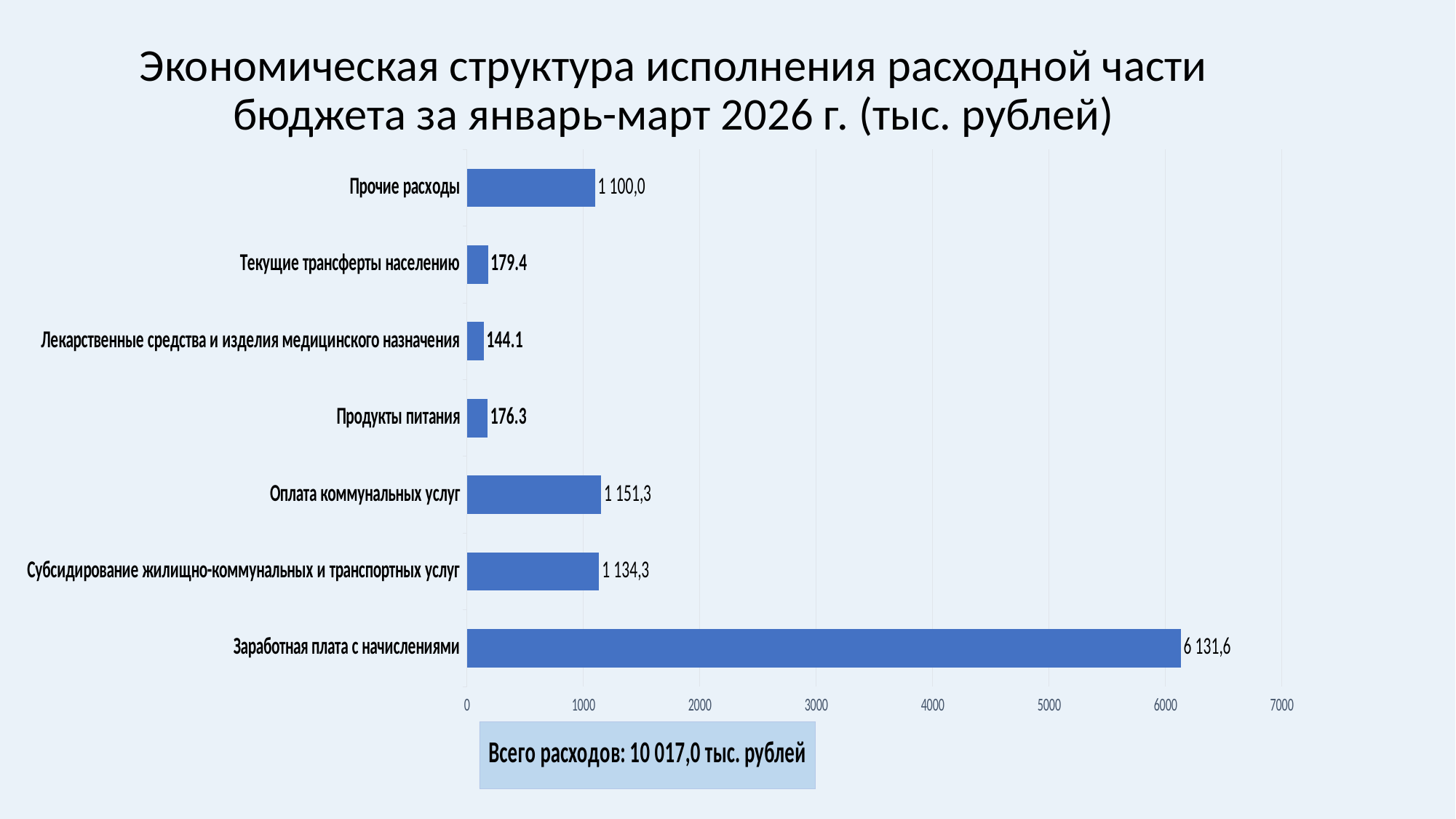

# Экономическая структура исполнения расходной части бюджета за январь-март 2026 г. (тыс. рублей)

### Chart

| Category | Столбец1 |
|---|---|
| Заработная плата с начислениями | 6131.6 |
| Субсидирование жилищно-коммунальных и транспортных услуг | 1134.3 |
| Оплата коммунальных услуг | 1151.3 |
| Продукты питания | 176.3 |
| Лекарственные средства и изделия медицинского назначения | 144.1 |
| Текущие трансферты населению | 179.4 |
| Прочие расходы | 1100.0 |